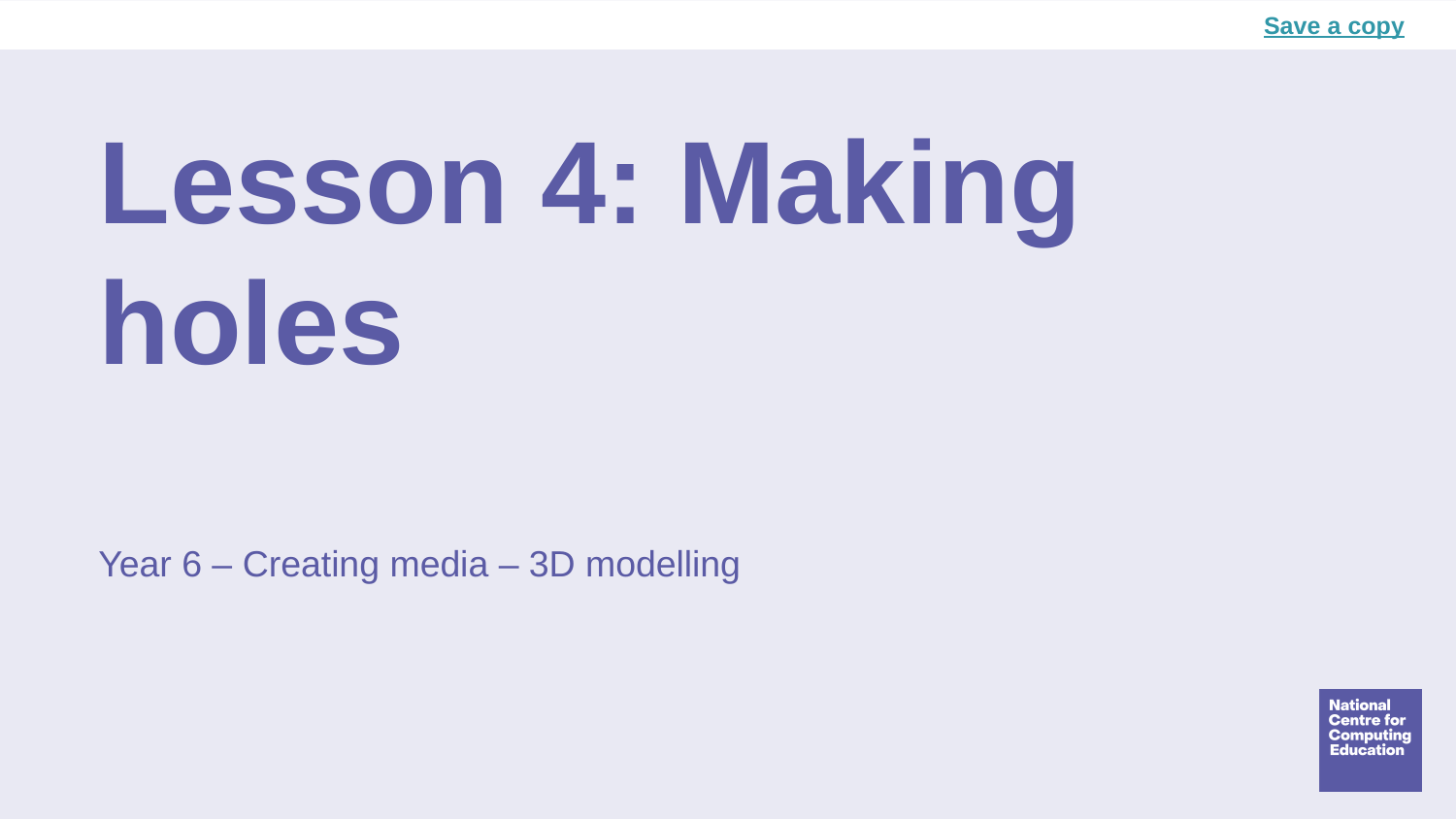

Save a copy
# Lesson 4: Making holes
Year 6 – Creating media – 3D modelling